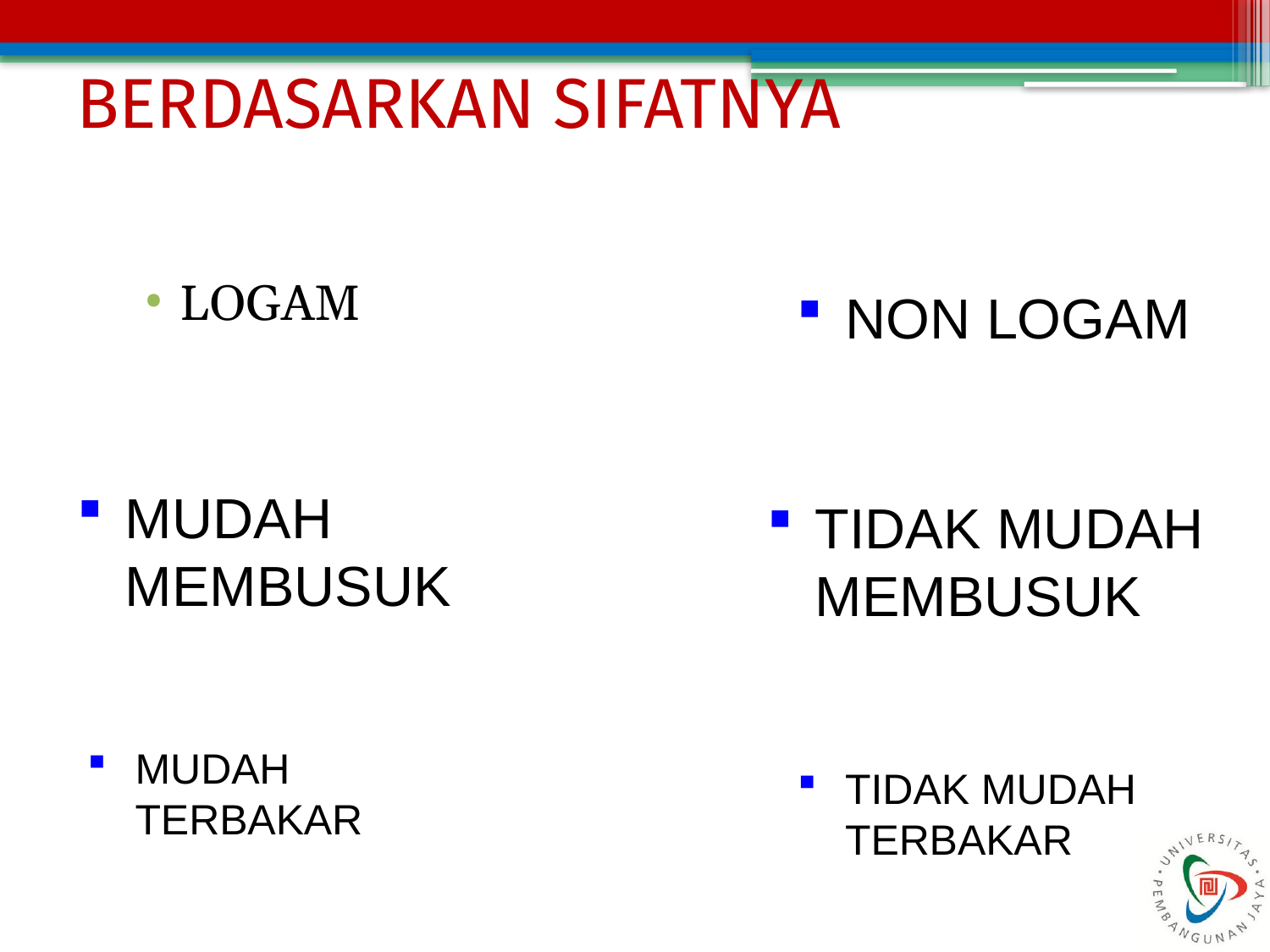

# BERDASARKAN SIFATNYA
LOGAM
NON LOGAM
MUDAH MEMBUSUK
TIDAK MUDAH MEMBUSUK
MUDAH TERBAKAR
TIDAK MUDAH TERBAKAR